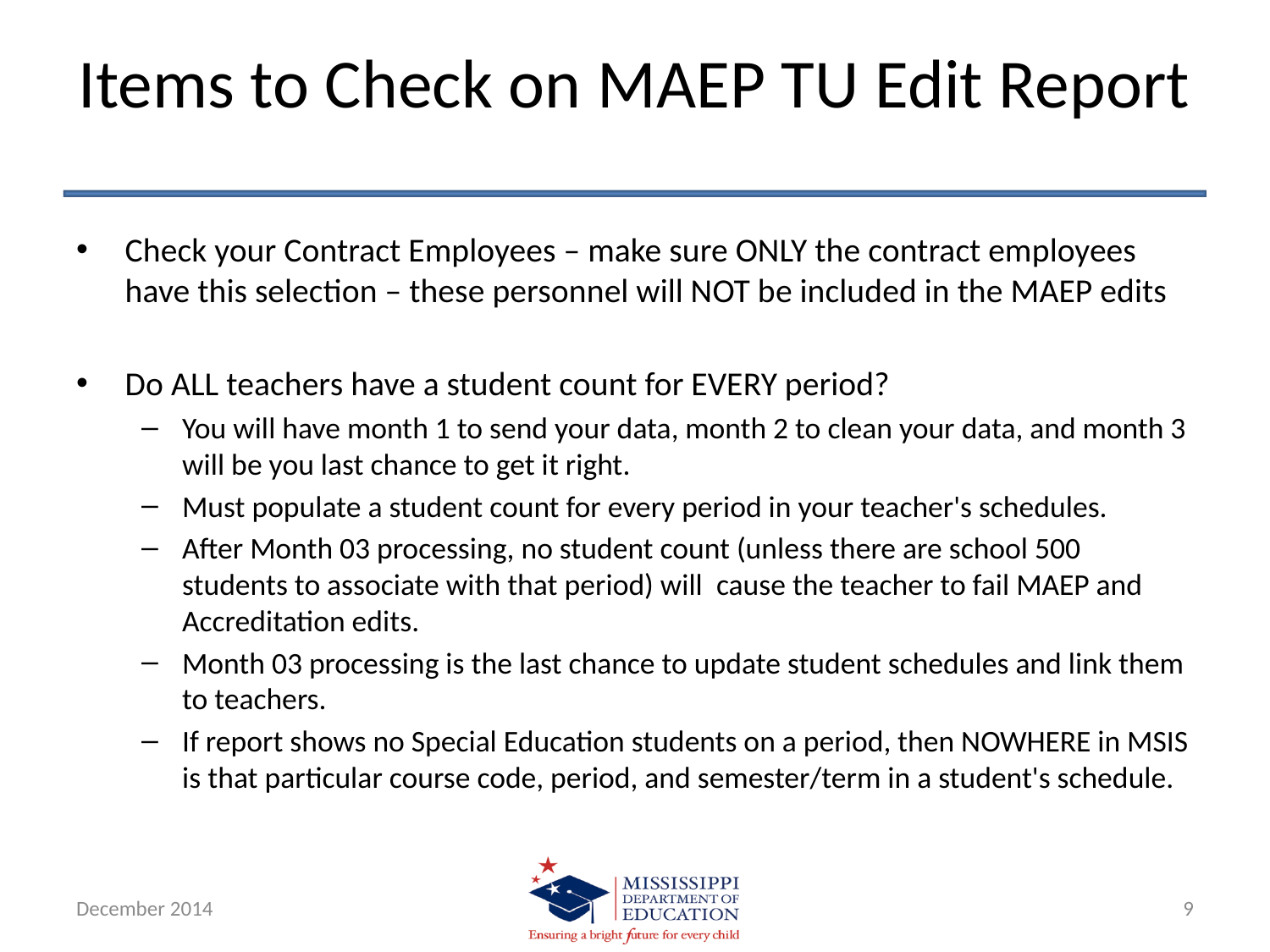

# Items to Check on MAEP TU Edit Report
Check your Contract Employees – make sure ONLY the contract employees have this selection – these personnel will NOT be included in the MAEP edits

Do ALL teachers have a student count for EVERY period?
You will have month 1 to send your data, month 2 to clean your data, and month 3 will be you last chance to get it right.
Must populate a student count for every period in your teacher's schedules.
After Month 03 processing, no student count (unless there are school 500 students to associate with that period) will  cause the teacher to fail MAEP and Accreditation edits.
Month 03 processing is the last chance to update student schedules and link them to teachers.
If report shows no Special Education students on a period, then NOWHERE in MSIS is that particular course code, period, and semester/term in a student's schedule.

December 2014
9